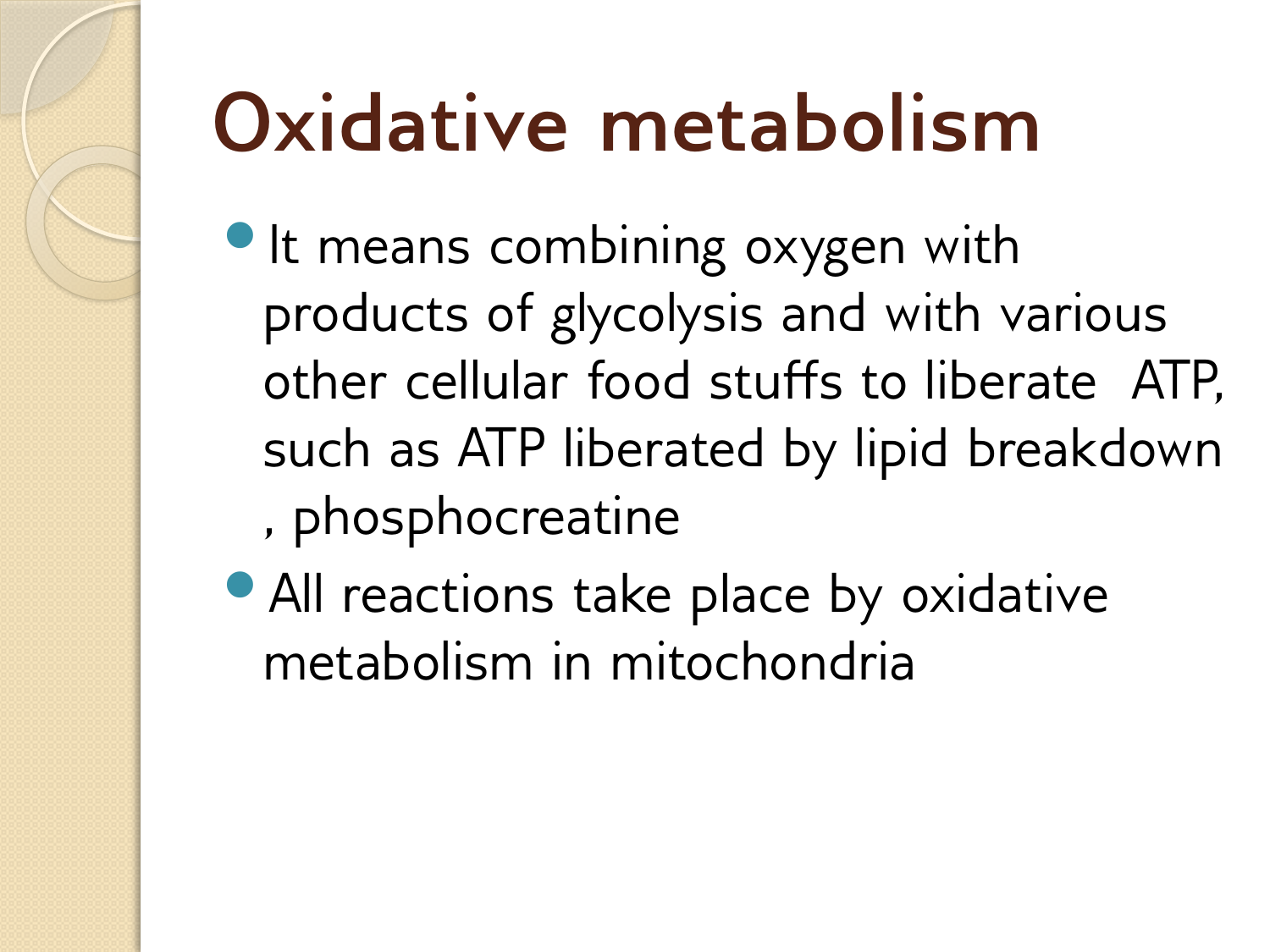

# Oxidative metabolism
It means combining oxygen with products of glycolysis and with various other cellular food stuffs to liberate  ATP, such as ATP liberated by lipid breakdown , phosphocreatine
All reactions take place by oxidative metabolism in mitochondria